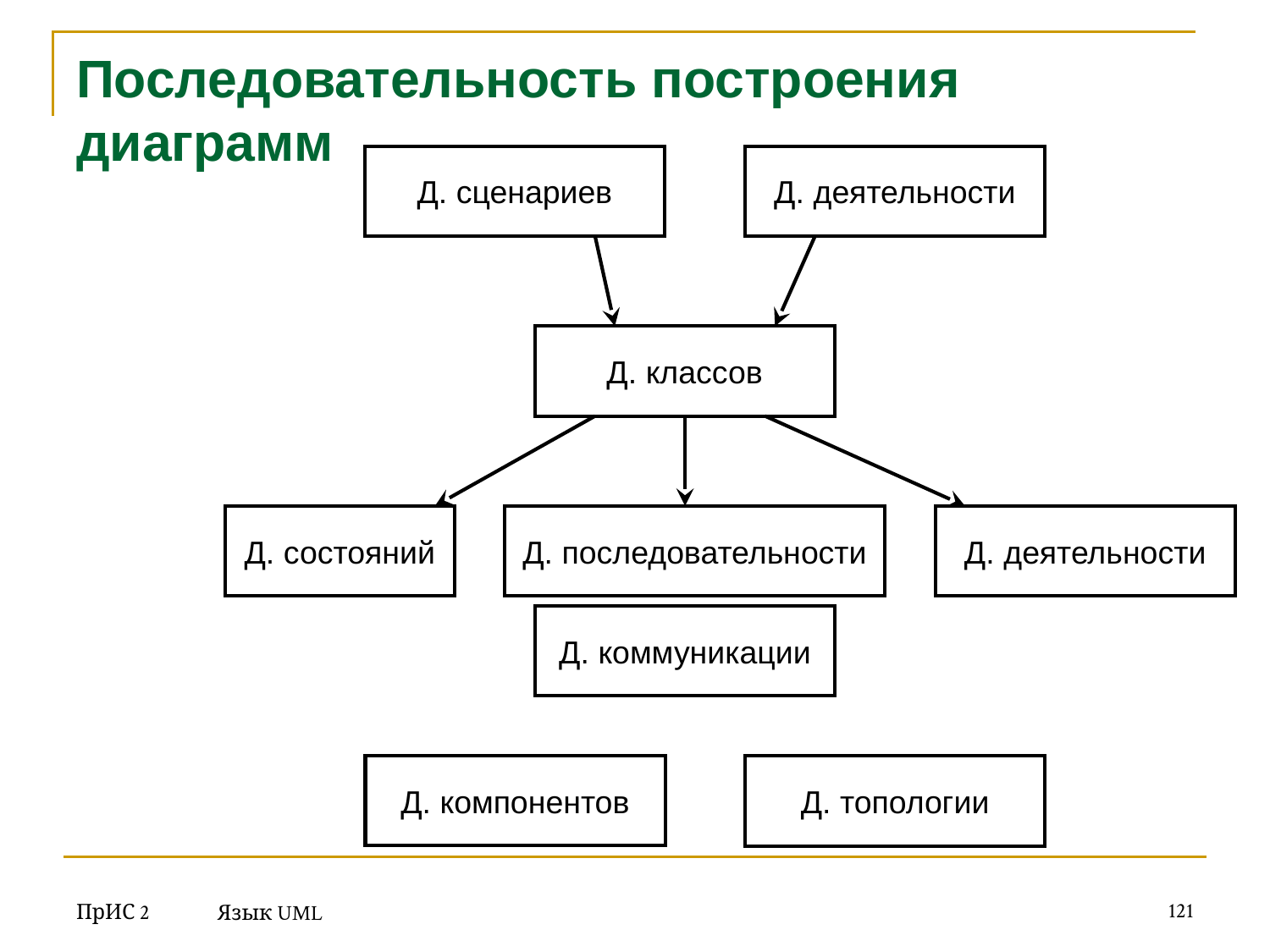

# Последовательность построения диаграмм
Д. сценариев
Д. деятельности
Д. классов
Д. состояний
Д. последовательности
Д. деятельности
Д. коммуникации
Д. компонентов
Д. топологии
ПрИС 2
121
Язык UML